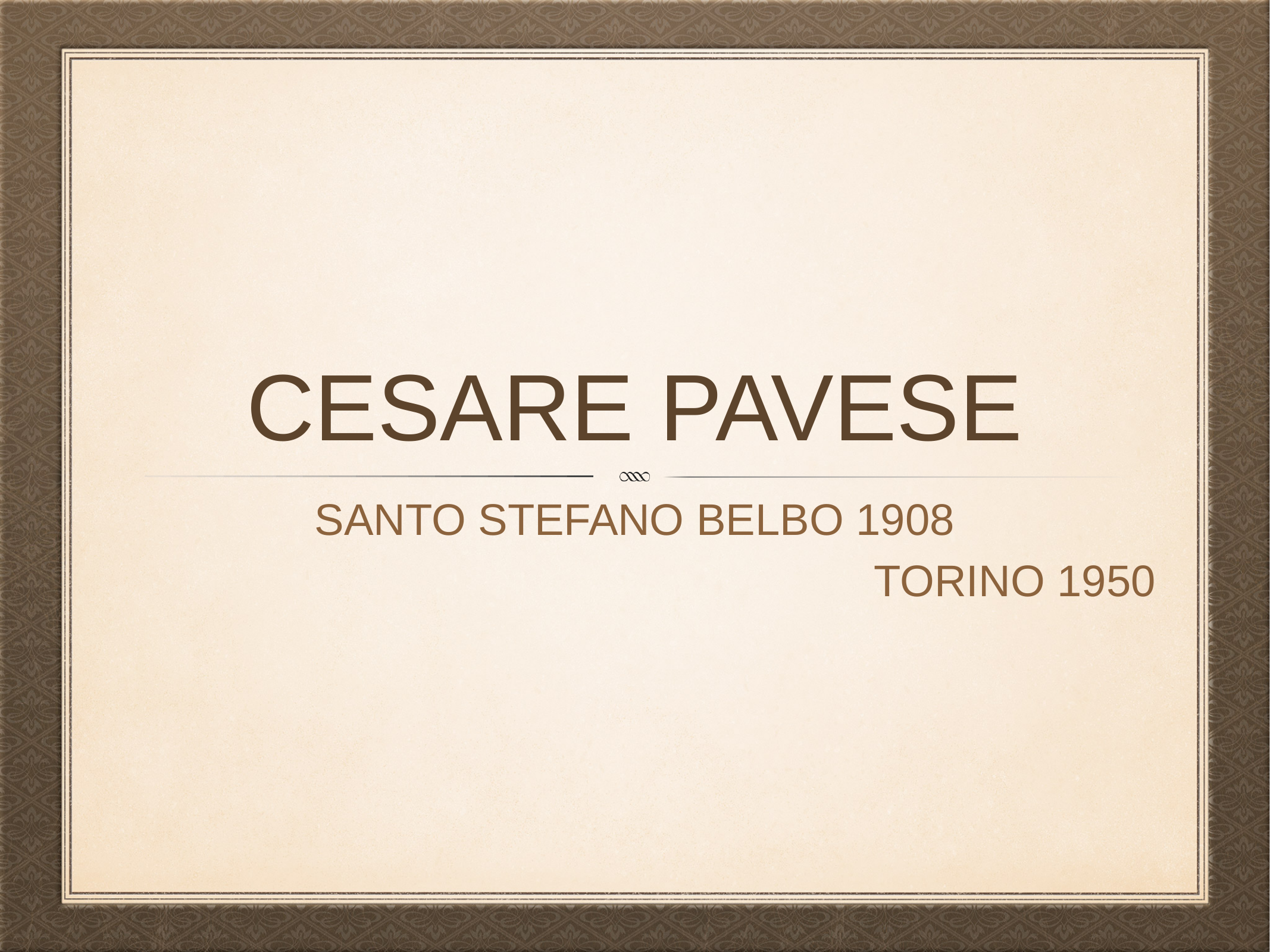

# CESARE PAVESE
SANTO STEFANO BELBO 1908
TORINO 1950